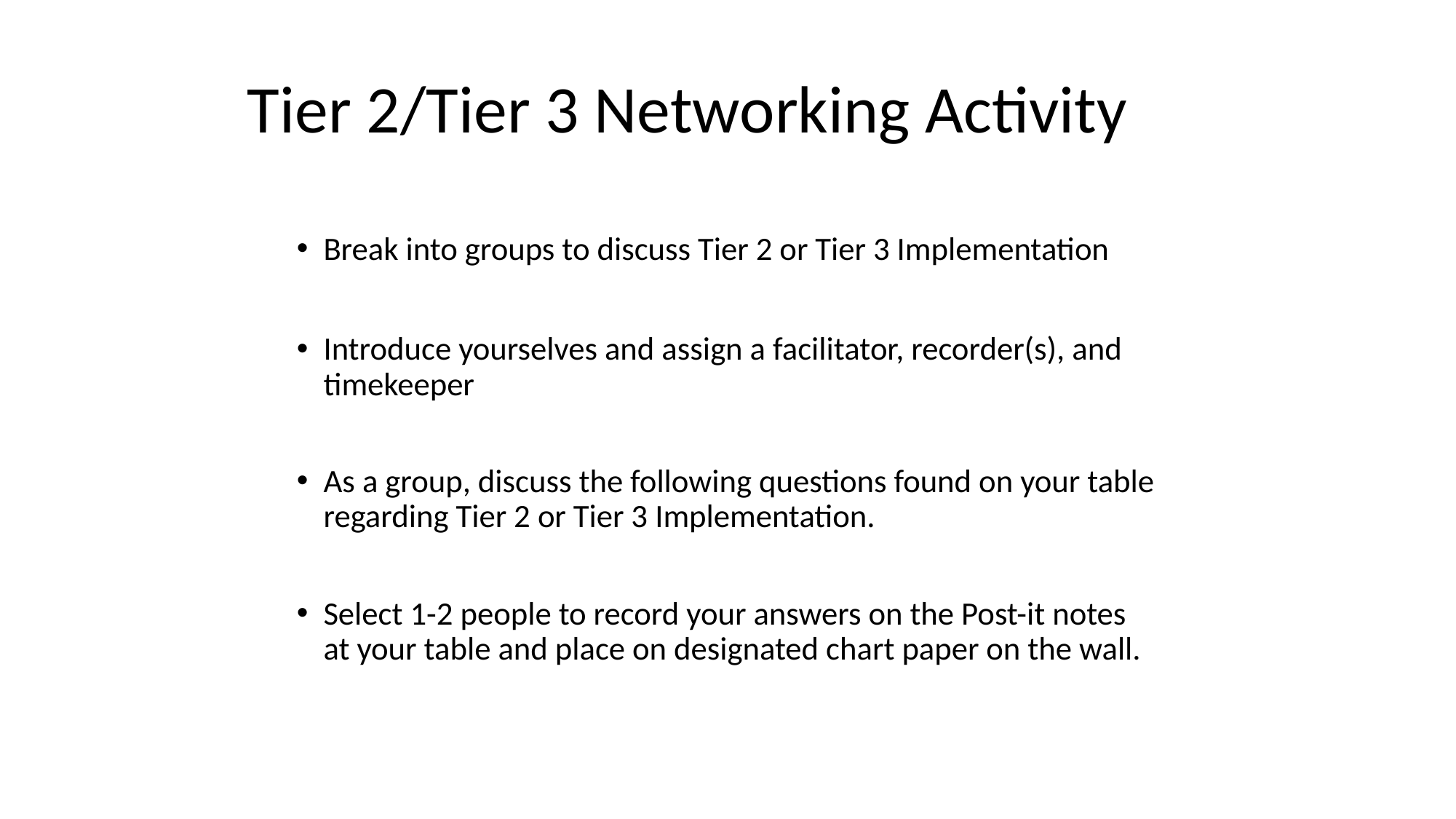

# Tier 2/Tier 3 Networking Activity
Break into groups to discuss Tier 2 or Tier 3 Implementation

Introduce yourselves and assign a facilitator, recorder(s), and timekeeper

As a group, discuss the following questions found on your table regarding Tier 2 or Tier 3 Implementation.

Select 1-2 people to record your answers on the Post-it notes at your table and place on designated chart paper on the wall.